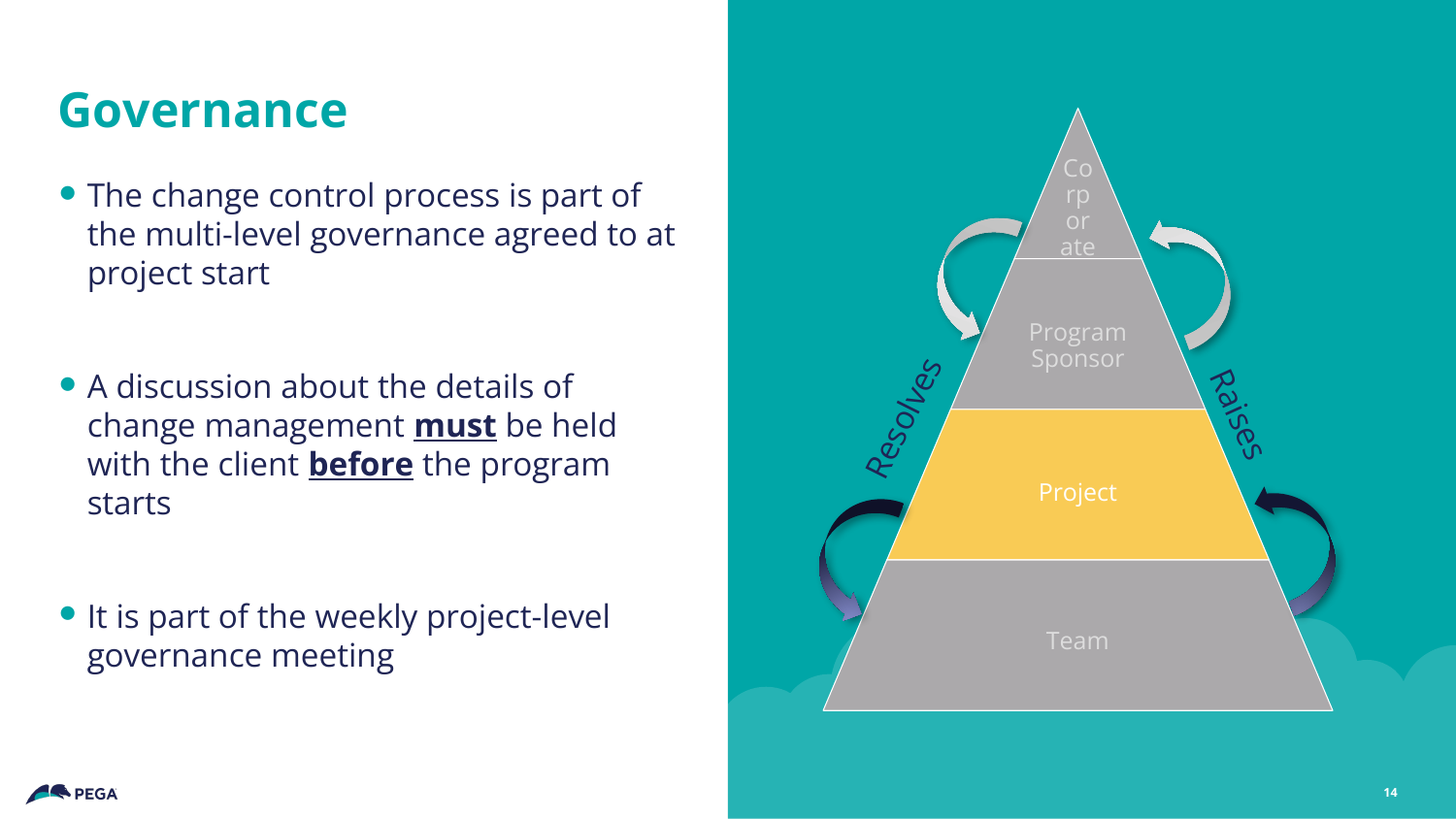

# Governance
Corporate
Program Sponsor
Project
Team

Resolves
Raises

The change control process is part of the multi-level governance agreed to at project start

A discussion about the details of change management must be held with the client before the program starts

It is part of the weekly project-level governance meeting
14